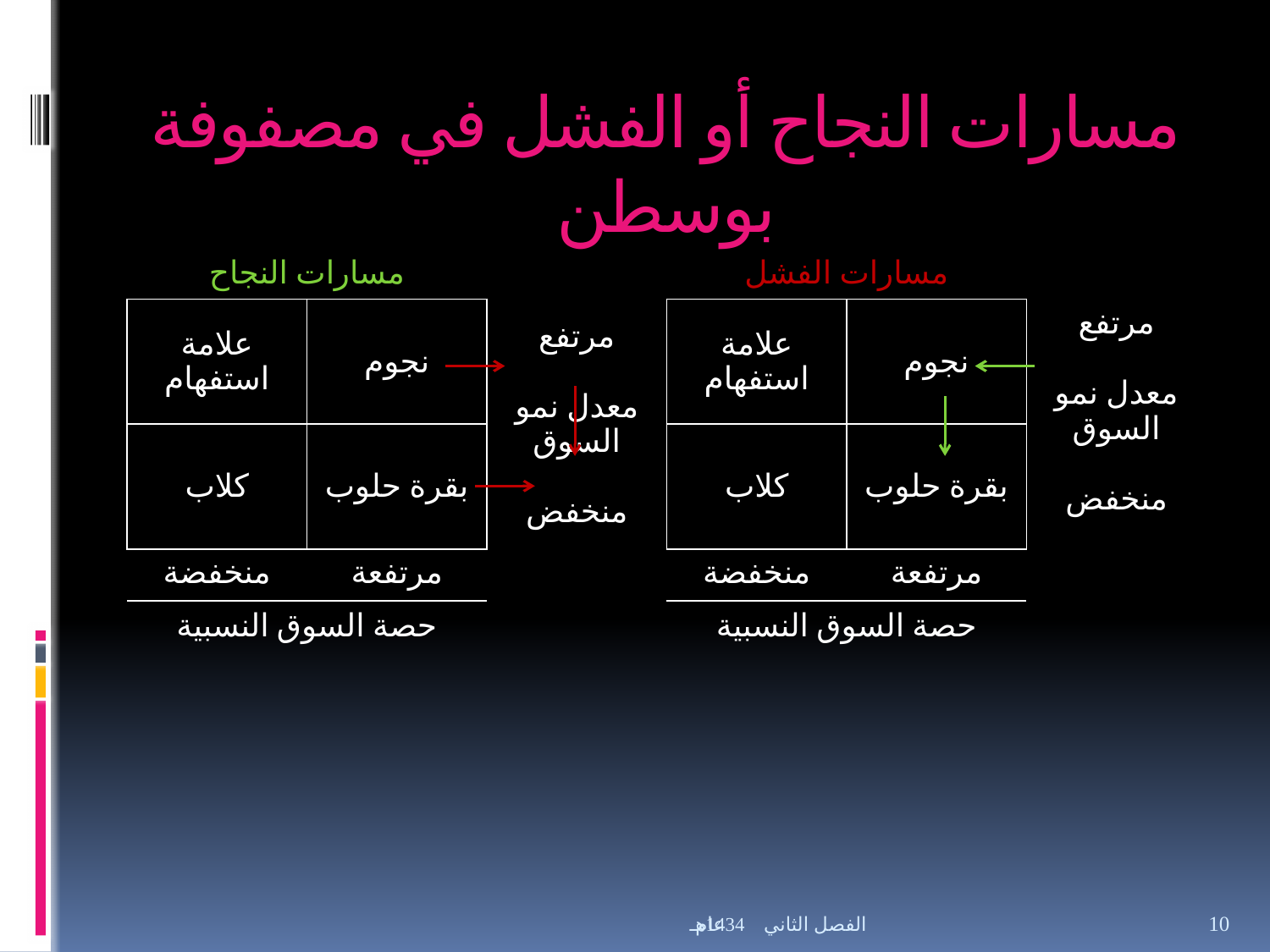

# مسارات النجاح أو الفشل في مصفوفة بوسطن
| مسارات النجاح |  |  | مسارات الفشل |  |  |
| --- | --- | --- | --- | --- | --- |
| علامة استفهام | نجوم | مرتفع معدل نمو السوق منخفض | علامة استفهام | نجوم | مرتفع معدل نمو السوق منخفض |
| كلاب | بقرة حلوب |  | كلاب | بقرة حلوب |  |
| منخفضة | مرتفعة |  | منخفضة | مرتفعة |  |
| حصة السوق النسبية |  |  | حصة السوق النسبية |  |  |
الفصل الثاني عام 1434هـ
10